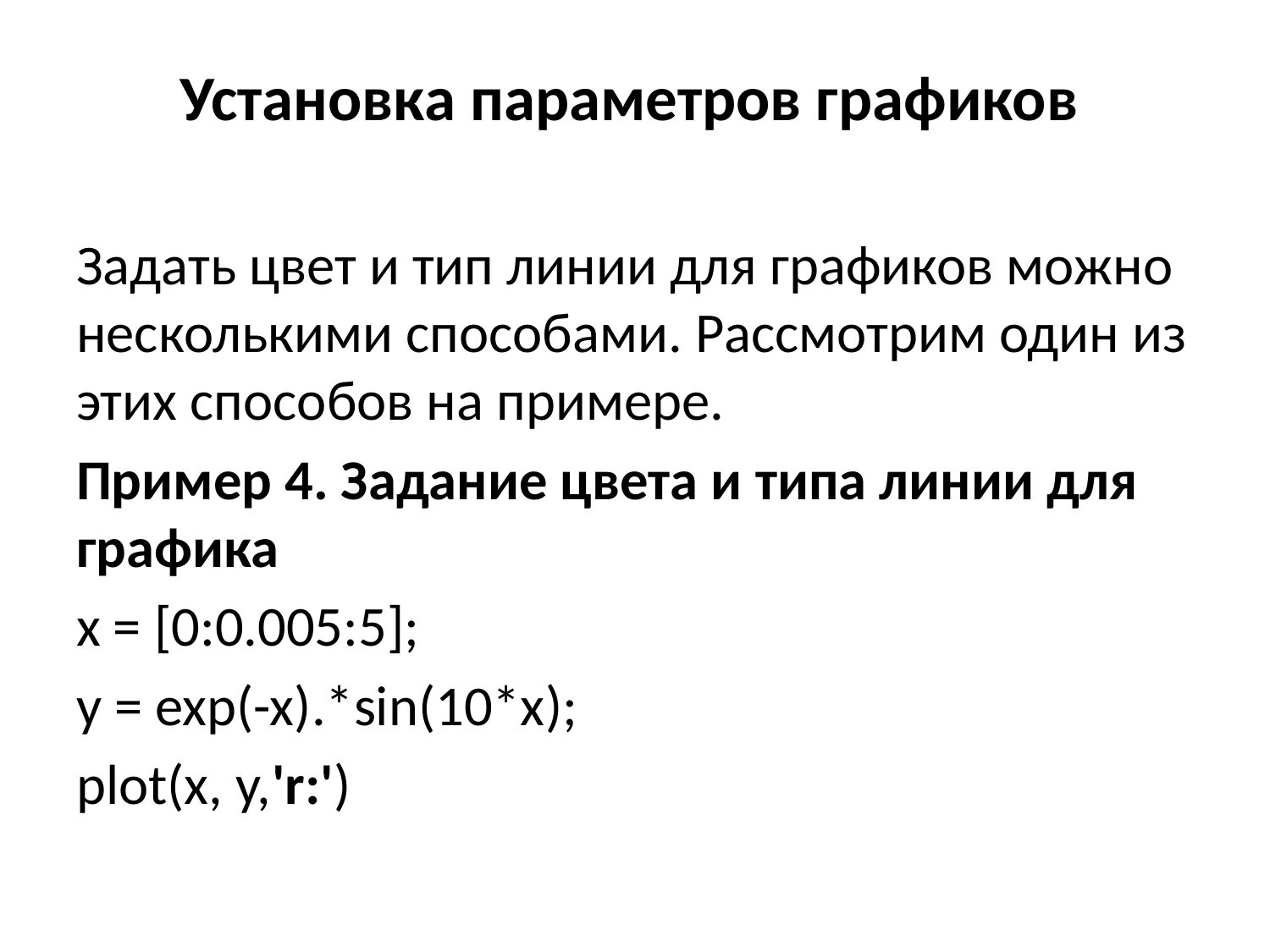

# Установка параметров графиков
Задать цвет и тип линии для графиков можно несколькими способами. Рассмотрим один из этих способов на примере.
Пример 4. Задание цвета и типа линии для графика
x = [0:0.005:5];
y = exp(-x).*sin(10*x);
plot(x, y,'r:')